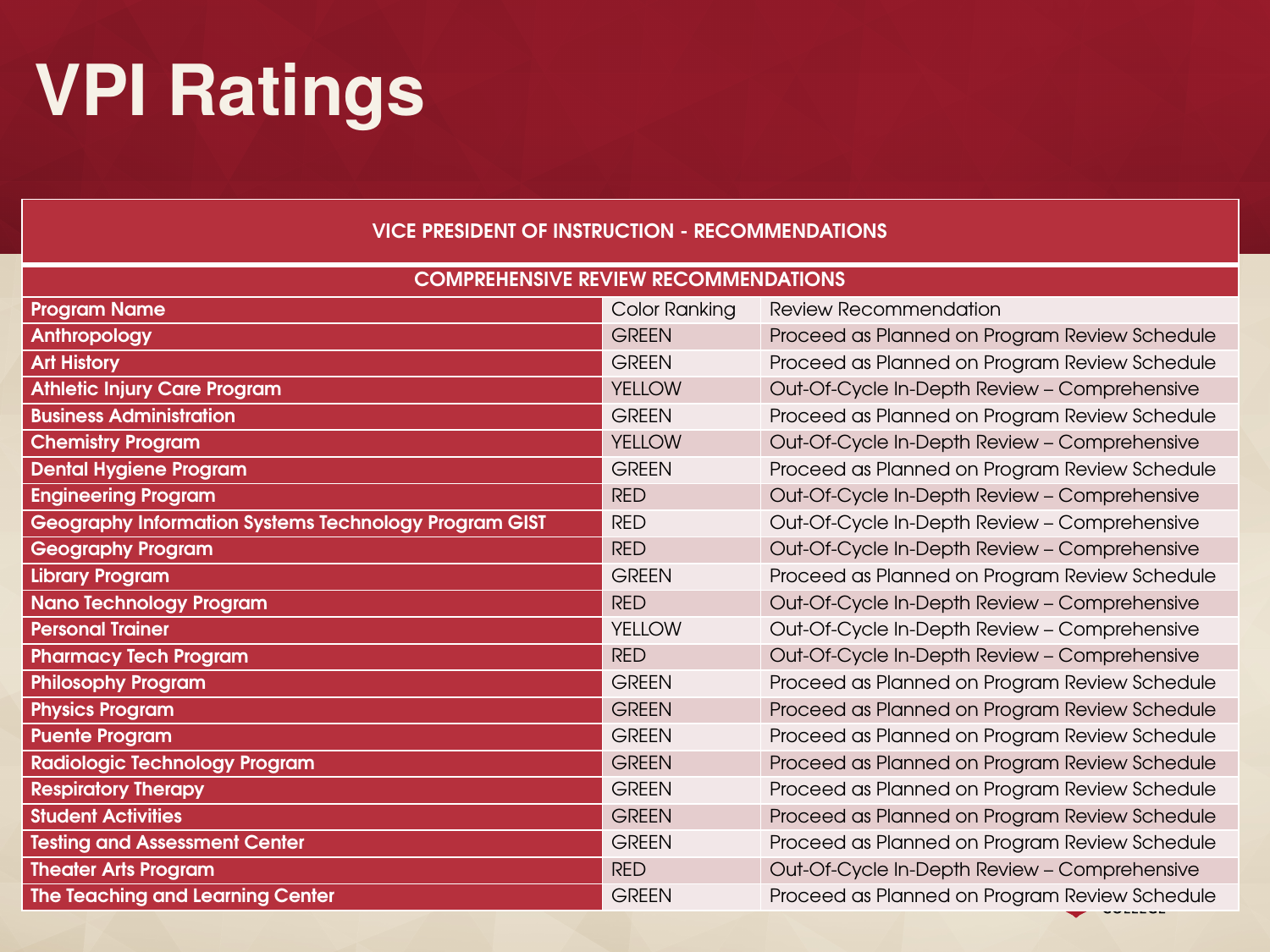

# VPI Ratings
| VICE PRESIDENT OF INSTRUCTION - RECOMMENDATIONS |  |  |
| --- | --- | --- |
| COMPREHENSIVE REVIEW RECOMMENDATIONS |  |  |
| Program Name | Color Ranking | Review Recommendation |
| Anthropology | GREEN | Proceed as Planned on Program Review Schedule |
| Art History | GREEN | Proceed as Planned on Program Review Schedule |
| Athletic Injury Care Program | YELLOW | Out-Of-Cycle In-Depth Review – Comprehensive |
| Business Administration | GREEN | Proceed as Planned on Program Review Schedule |
| Chemistry Program | YELLOW | Out-Of-Cycle In-Depth Review – Comprehensive |
| Dental Hygiene Program | GREEN | Proceed as Planned on Program Review Schedule |
| Engineering Program | RED | Out-Of-Cycle In-Depth Review – Comprehensive |
| Geography Information Systems Technology Program GIST | RED | Out-Of-Cycle In-Depth Review – Comprehensive |
| Geography Program | RED | Out-Of-Cycle In-Depth Review – Comprehensive |
| Library Program | GREEN | Proceed as Planned on Program Review Schedule |
| Nano Technology Program | RED | Out-Of-Cycle In-Depth Review – Comprehensive |
| Personal Trainer | YELLOW | Out-Of-Cycle In-Depth Review – Comprehensive |
| Pharmacy Tech Program | RED | Out-Of-Cycle In-Depth Review – Comprehensive |
| Philosophy Program | GREEN | Proceed as Planned on Program Review Schedule |
| Physics Program | GREEN | Proceed as Planned on Program Review Schedule |
| Puente Program | GREEN | Proceed as Planned on Program Review Schedule |
| Radiologic Technology Program | GREEN | Proceed as Planned on Program Review Schedule |
| Respiratory Therapy | GREEN | Proceed as Planned on Program Review Schedule |
| Student Activities | GREEN | Proceed as Planned on Program Review Schedule |
| Testing and Assessment Center | GREEN | Proceed as Planned on Program Review Schedule |
| Theater Arts Program | RED | Out-Of-Cycle In-Depth Review – Comprehensive |
| The Teaching and Learning Center | GREEN | Proceed as Planned on Program Review Schedule |